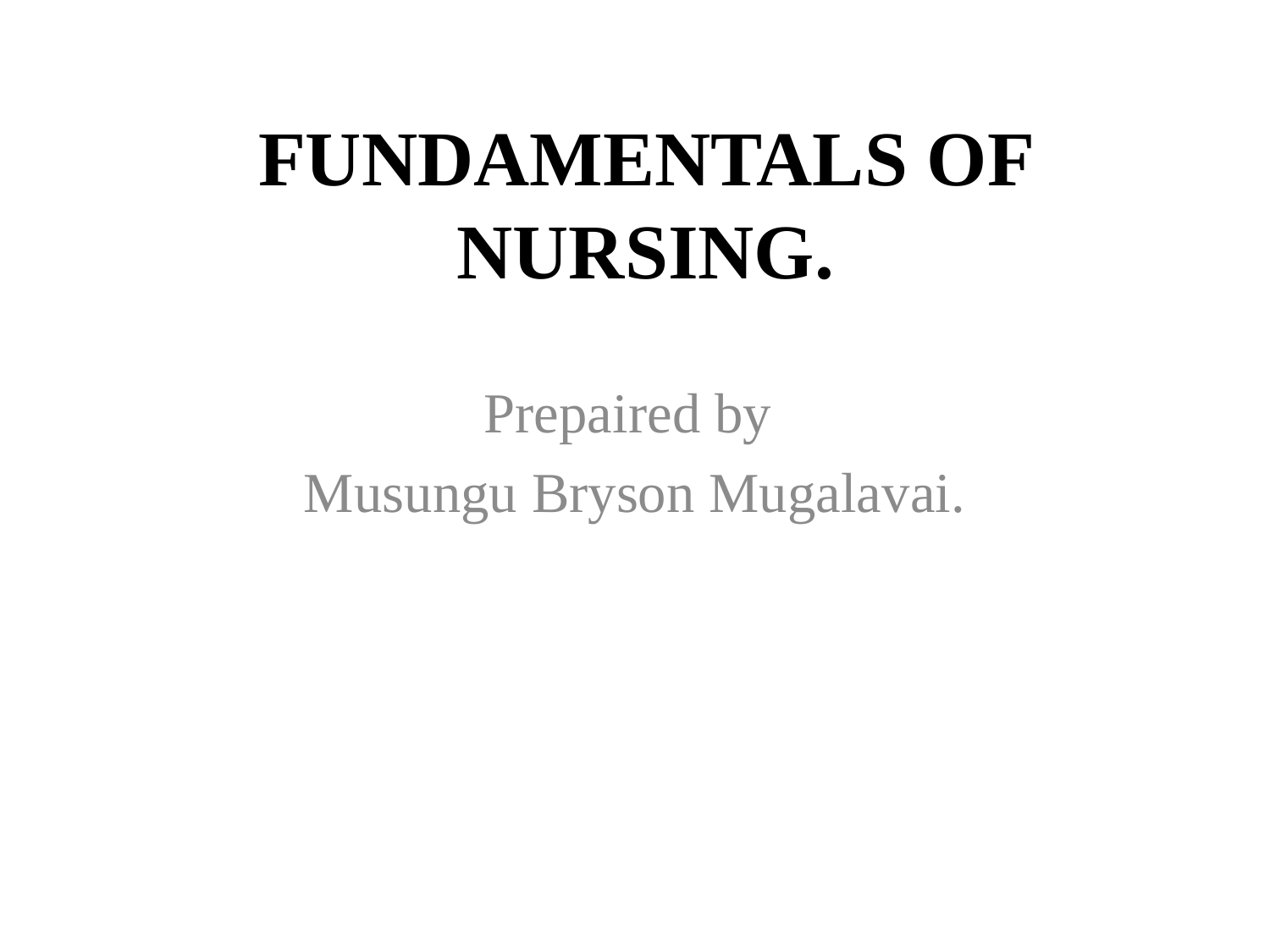

# FUNDAMENTALS OF NURSING.
Prepaired by
Musungu Bryson Mugalavai.